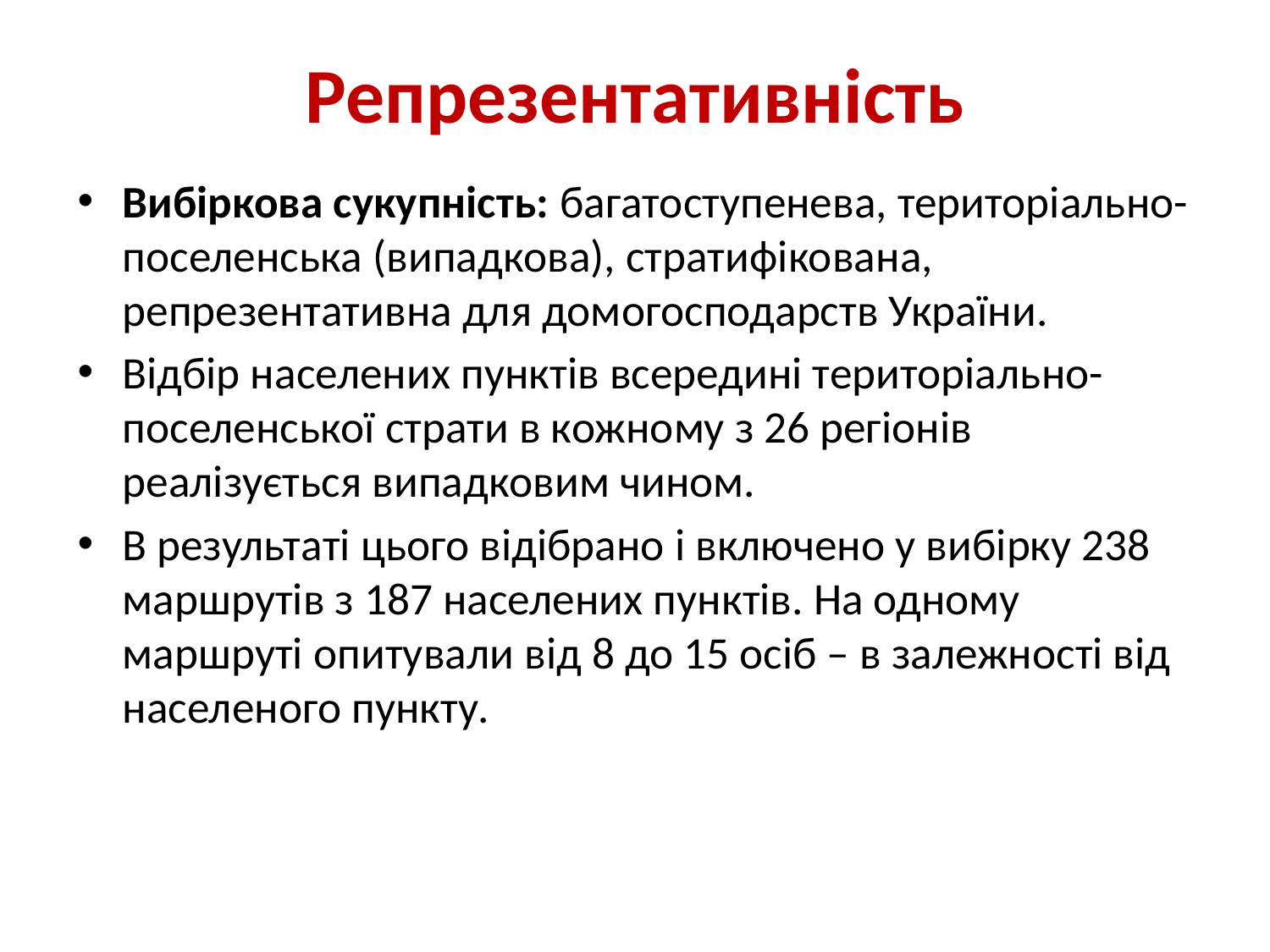

# Репрезентативність
Вибіркова сукупність: багатоступенева, територіально-поселенська (випадкова), стратифікована, репрезентативна для домогосподарств України.
Відбір населених пунктів всередині територіально-поселенської страти в кожному з 26 регіонів реалізується випадковим чином.
В результаті цього відібрано і включено у вибірку 238 маршрутів з 187 населених пунктів. На одному маршруті опитували від 8 до 15 осіб – в залежності від населеного пункту.